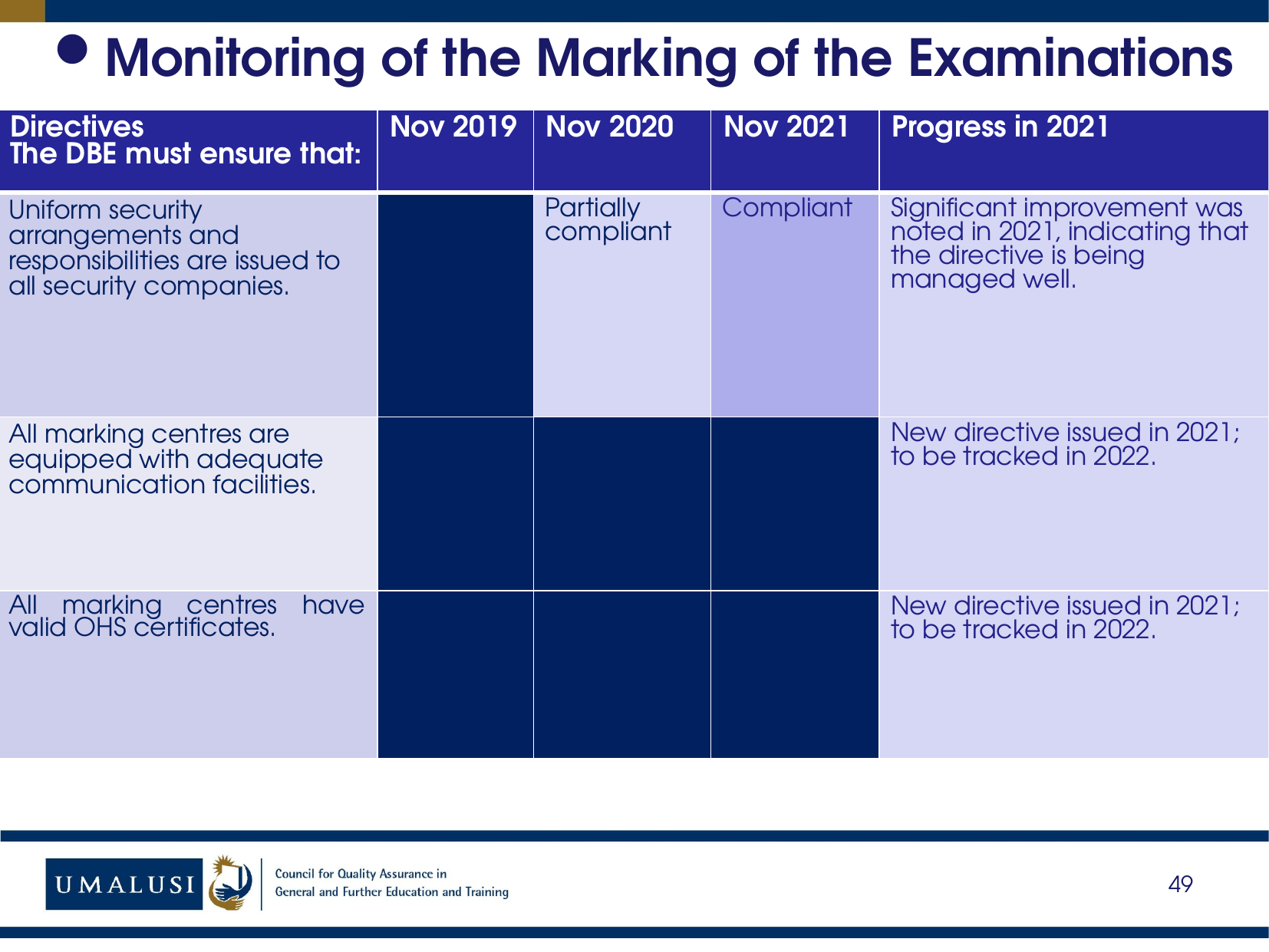

# Monitoring of the Marking of the Examinations
| Directives The DBE must ensure that: | Nov 2019 | Nov 2020 | Nov 2021 | Progress in 2021 |
| --- | --- | --- | --- | --- |
| Uniform security arrangements and responsibilities are issued to all security companies. |  | Partially compliant | Compliant | Significant improvement was noted in 2021, indicating that the directive is being managed well. |
| All marking centres are equipped with adequate communication facilities. |  |  |  | New directive issued in 2021; to be tracked in 2022. |
| All marking centres have valid OHS certificates. |  |  |  | New directive issued in 2021; to be tracked in 2022. |

49